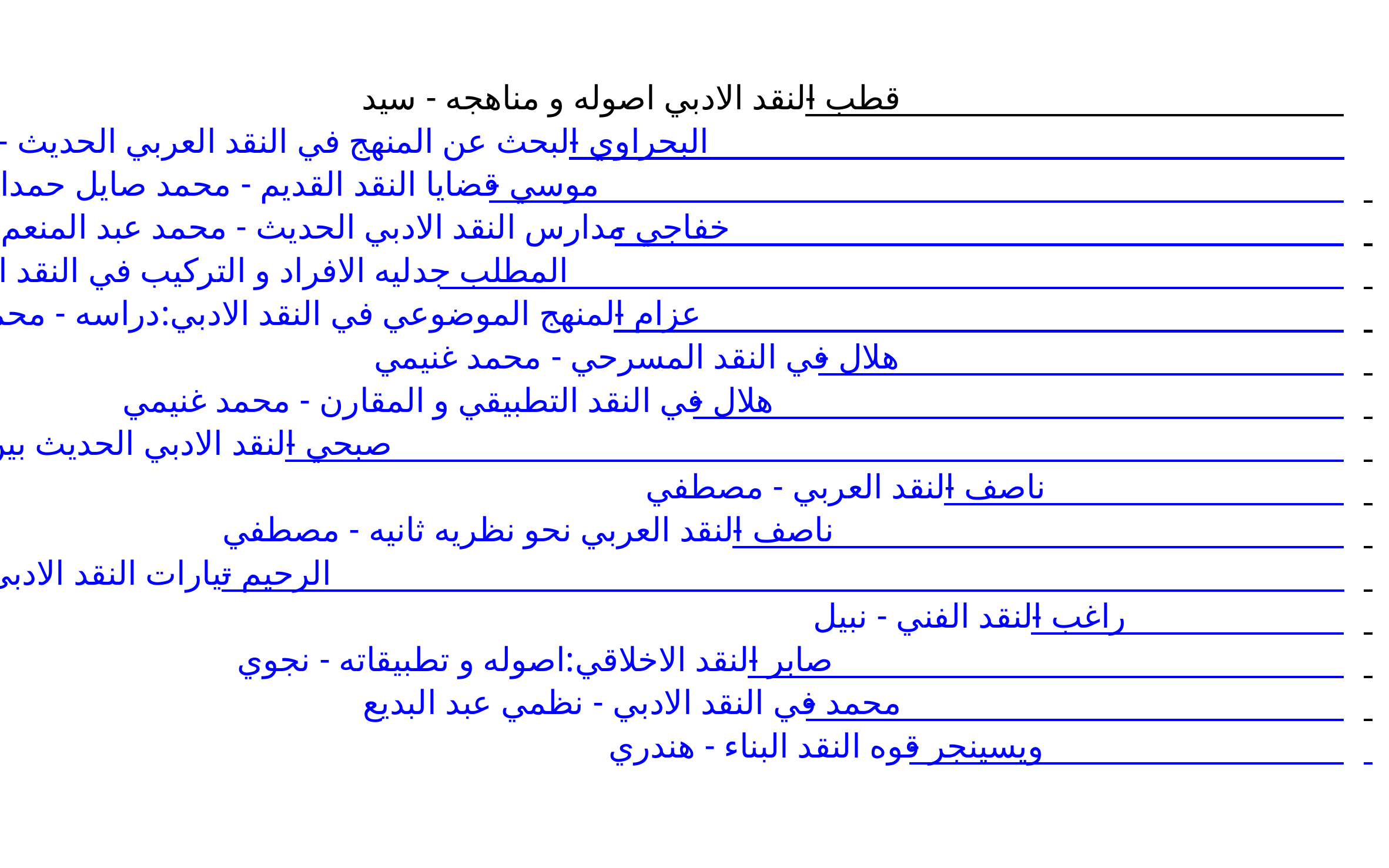

# - النقد الادبي اصوله و مناهجه - سيد قطب  - البحث عن المنهج في النقد العربي الحديث - سيد البحراوي  - قضايا النقد القديم - محمد صايل حمدان-عبد المعطي نمر موسي  - مدارس النقد الادبي الحديث - محمد عبد المنعم خفاجي  - جدليه الافراد و التركيب في النقد العربي القديم - محمد عبد المطلب  - المنهج الموضوعي في النقد الادبي:دراسه - محمد عزام  - في النقد المسرحي - محمد غنيمي هلال  - في النقد التطبيقي و المقارن - محمد غنيمي هلال  - النقد الادبي الحديث بين الاسطوره و العلم:دراسات مترجمه - محي الدين صبحي  - النقد العربي - مصطفي ناصف  - النقد العربي نحو نظريه ثانيه - مصطفي ناصف  - تيارات النقد الادبي في الاندلس في القرن الخامس الهج - مصطفي عليان عبد الرحيم  - النقد الفني - نبيل راغب  - النقد الاخلاقي:اصوله و تطبيقاته - نجوي صابر  - في النقد الادبي - نظمي عبد البديع محمد  - قوه النقد البناء - هندري ويسينجر